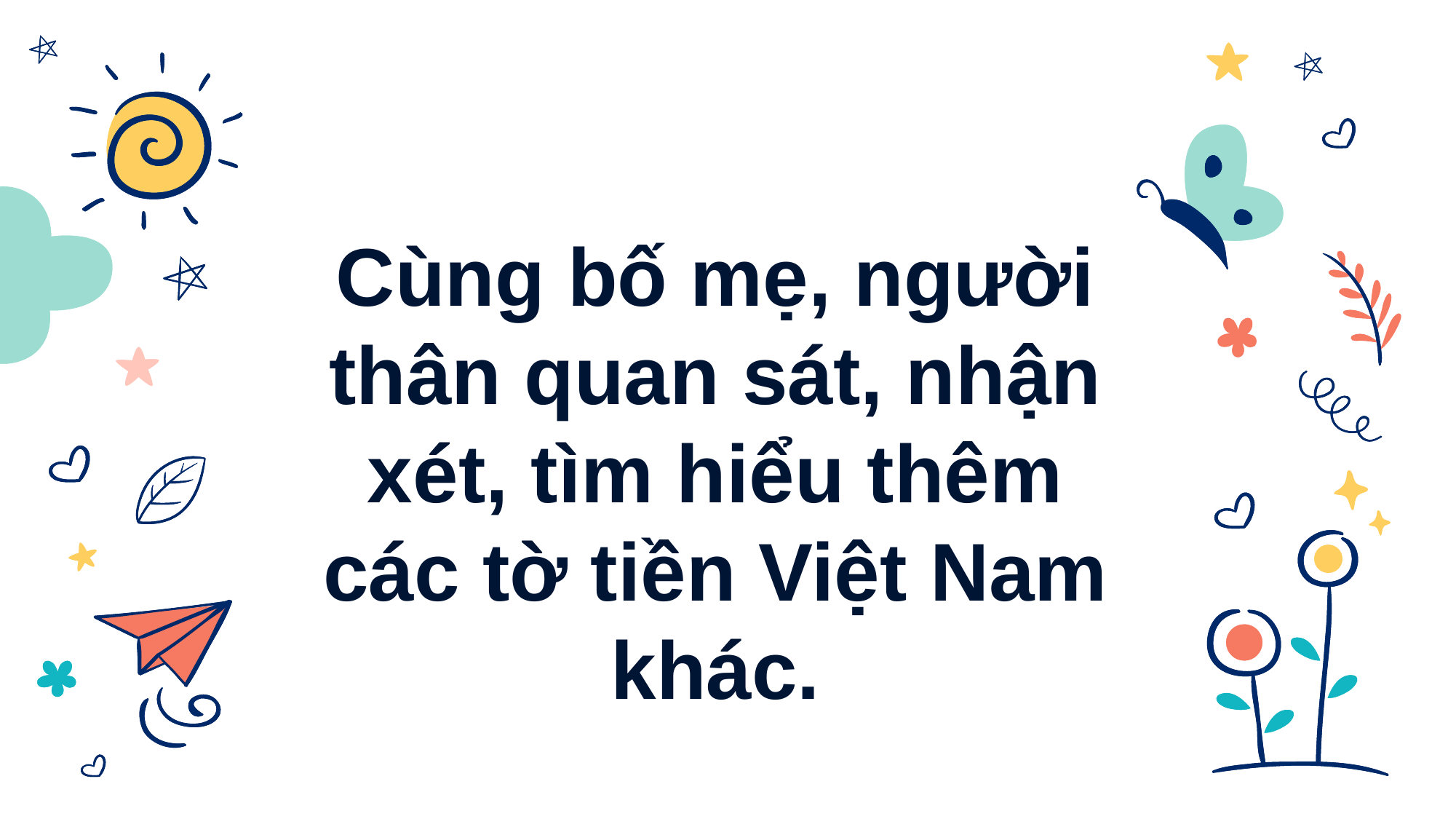

Cùng bố mẹ, người thân quan sát, nhận xét, tìm hiểu thêm các tờ tiền Việt Nam khác.